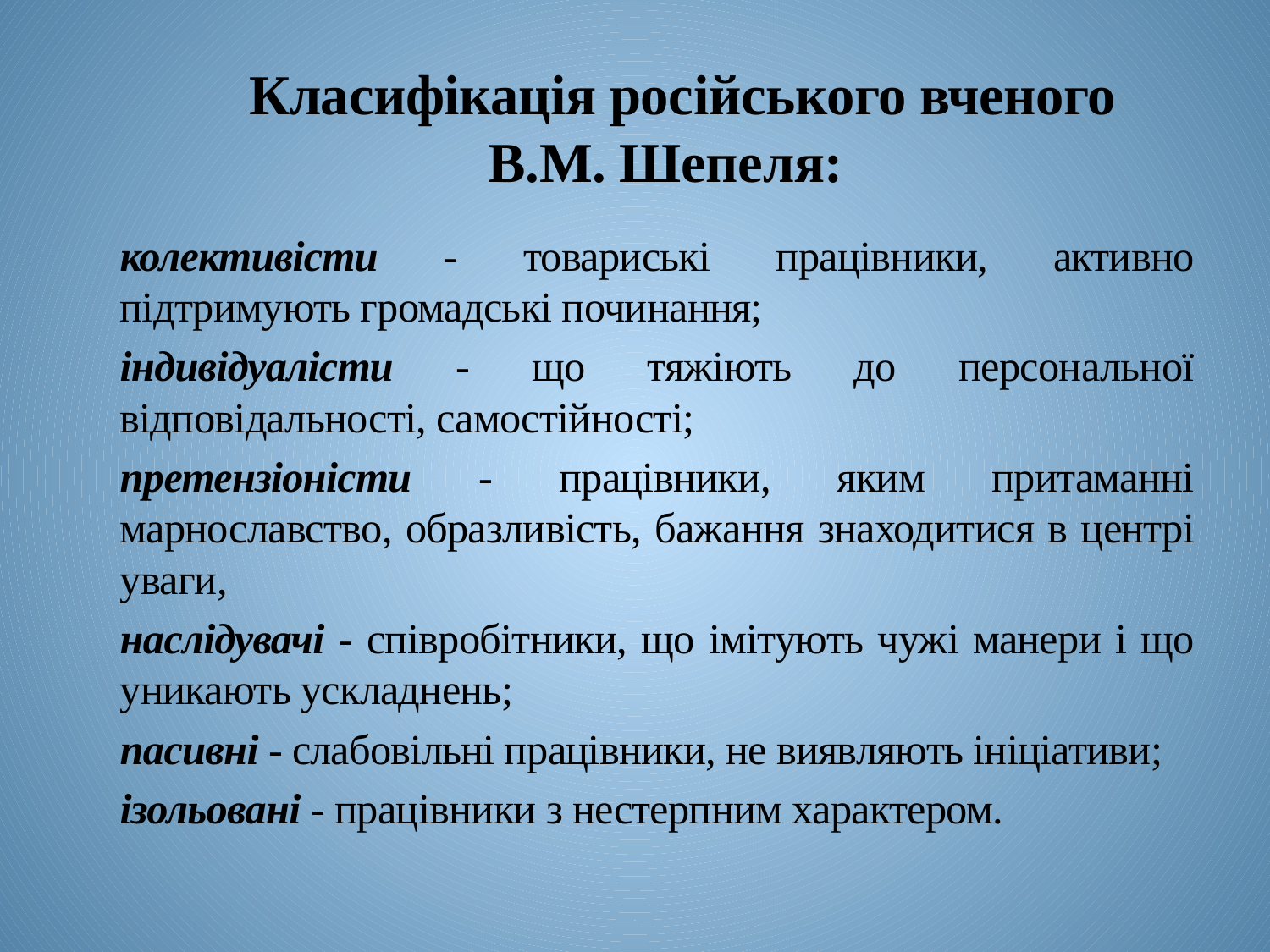

# Класифікація російського вченого В.М. Шепеля:
колективісти - товариські працівники, активно підтримують громадські починання;
індивідуалісти - що тяжіють до персональної відповідальності, самостійності;
претензіоністи - працівники, яким притаманні марнославство, образливість, бажання знаходитися в центрі уваги,
наслідувачі - співробітники, що імітують чужі манери і що уникають ускладнень;
пасивні - слабовільні працівники, не виявляють ініціативи;
ізольовані - працівники з нестерпним характером.